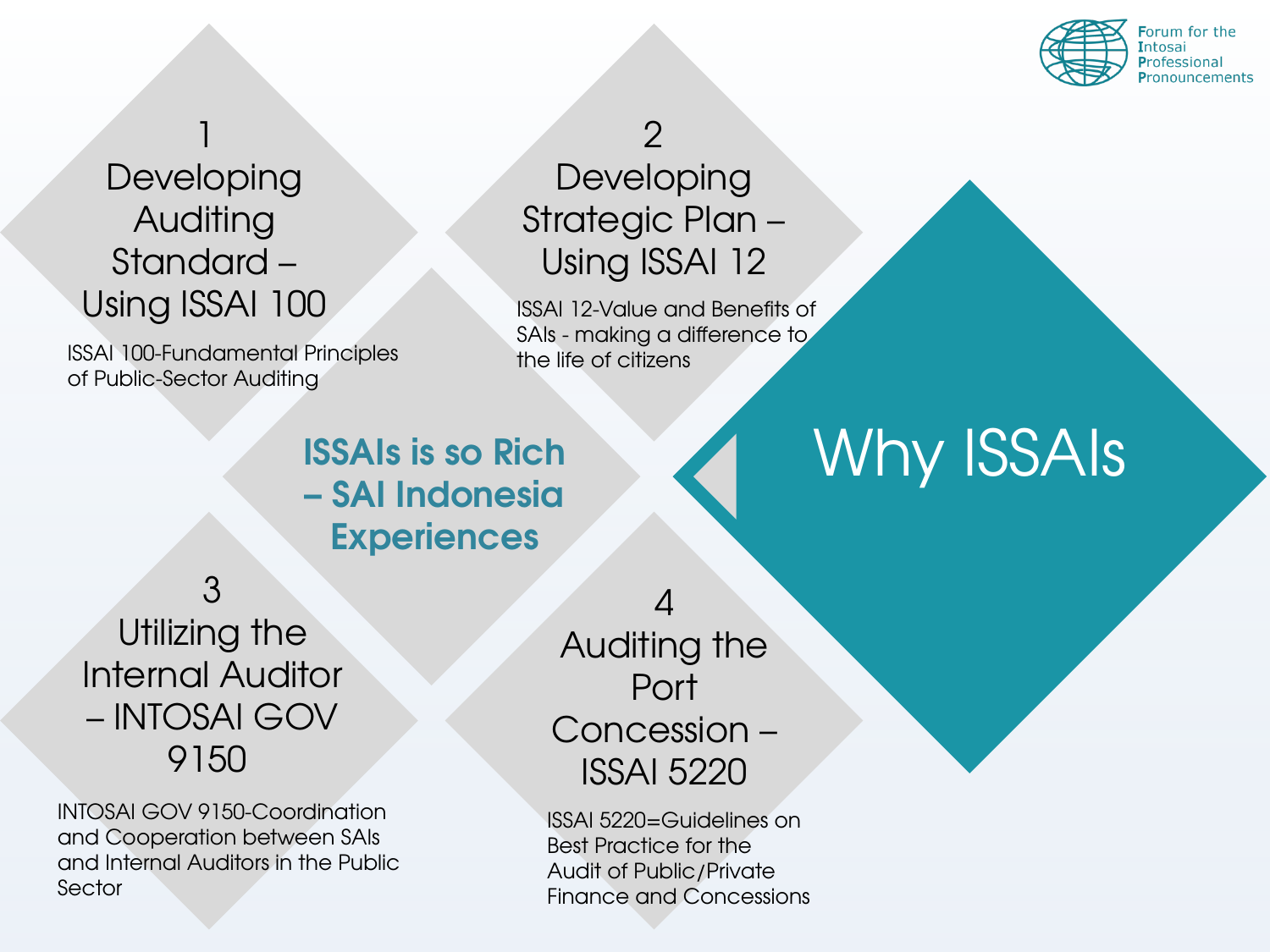

1
Developing Auditing Standard – Using ISSAI 100
2
Developing Strategic Plan – Using ISSAI 12
ISSAI 12-Value and Benefits of SAIs - making a difference to the life of citizens
ISSAI 100-Fundamental Principles of Public-Sector Auditing
Why ISSAIs
ISSAIs is so Rich – SAI Indonesia Experiences
3
Utilizing the Internal Auditor – INTOSAI GOV 9150
4
Auditing the Port Concession – ISSAI 5220
INTOSAI GOV 9150-Coordination and Cooperation between SAIs and Internal Auditors in the Public Sector
ISSAI 5220=Guidelines on Best Practice for the Audit of Public/Private Finance and Concessions